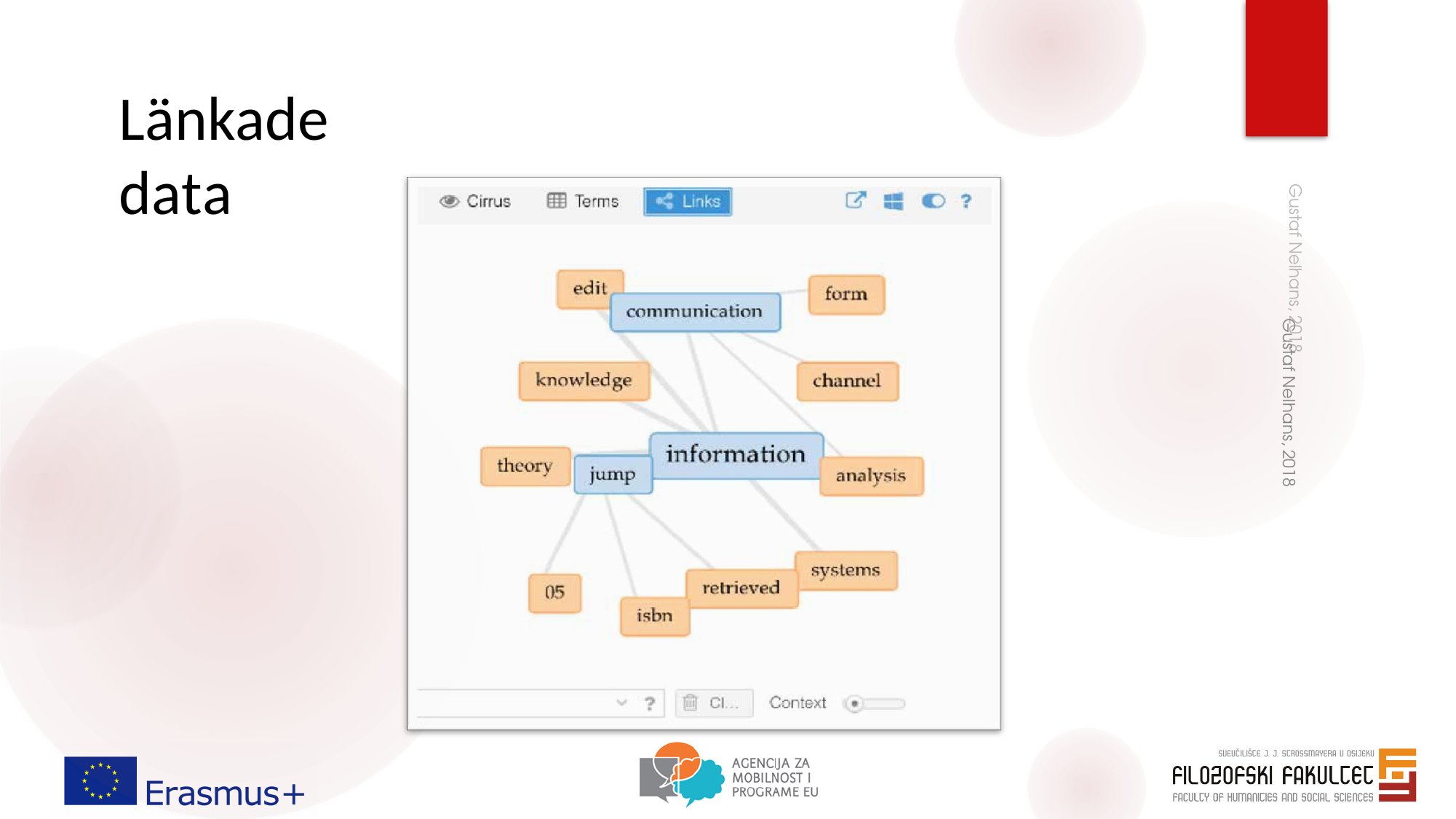

Länkade data

Gustaf Nelhans, 2018
Gustaf Nelhans, 2018